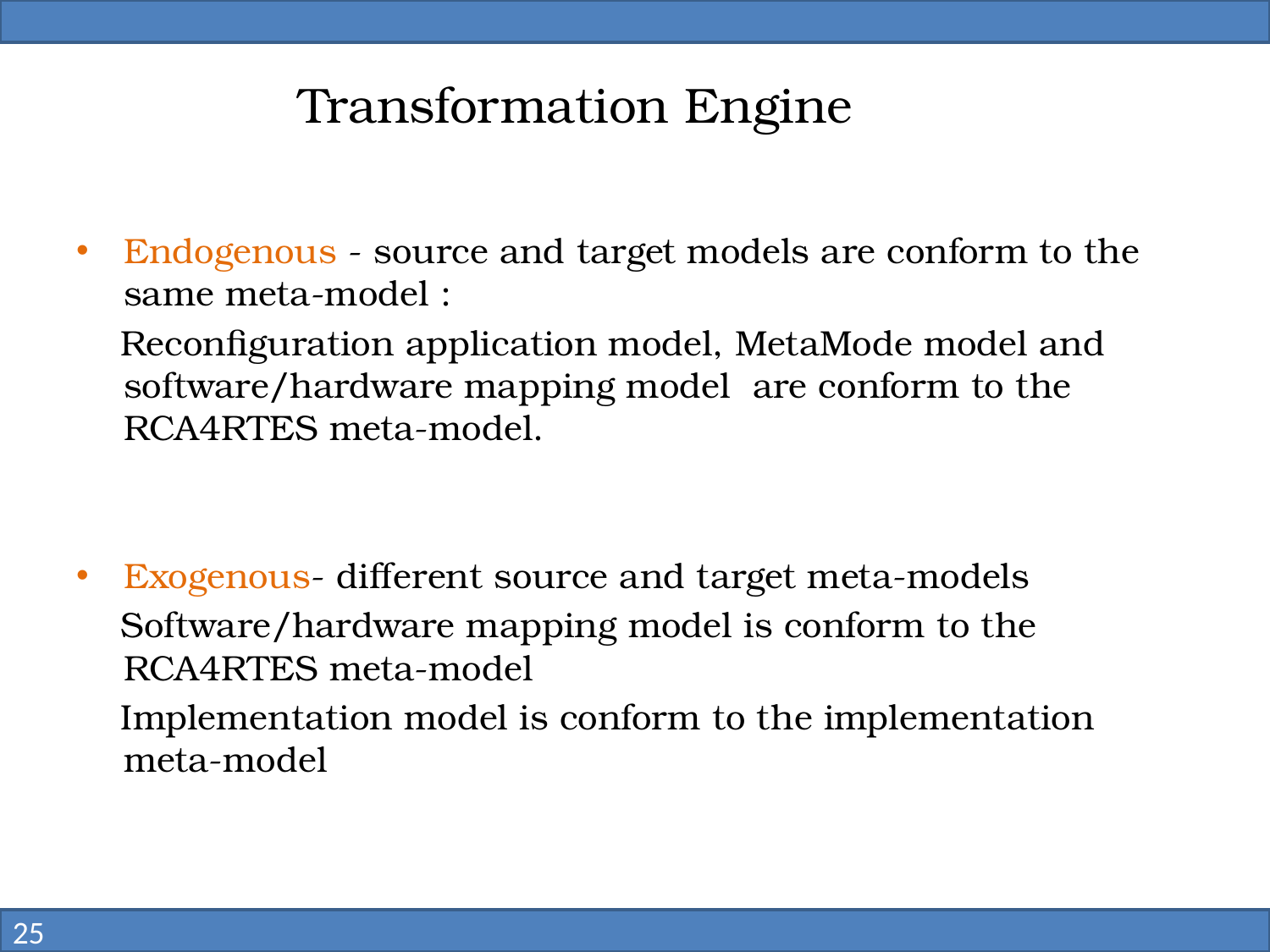

# Transformation Engine
Endogenous - source and target models are conform to the same meta-model :
    Reconfiguration application model, MetaMode model and software/hardware mapping model  are conform to the RCA4RTES meta-model.

Exogenous- different source and target meta-models
    Software/hardware mapping model is conform to the RCA4RTES meta-model
    Implementation model is conform to the implementation meta-model

25